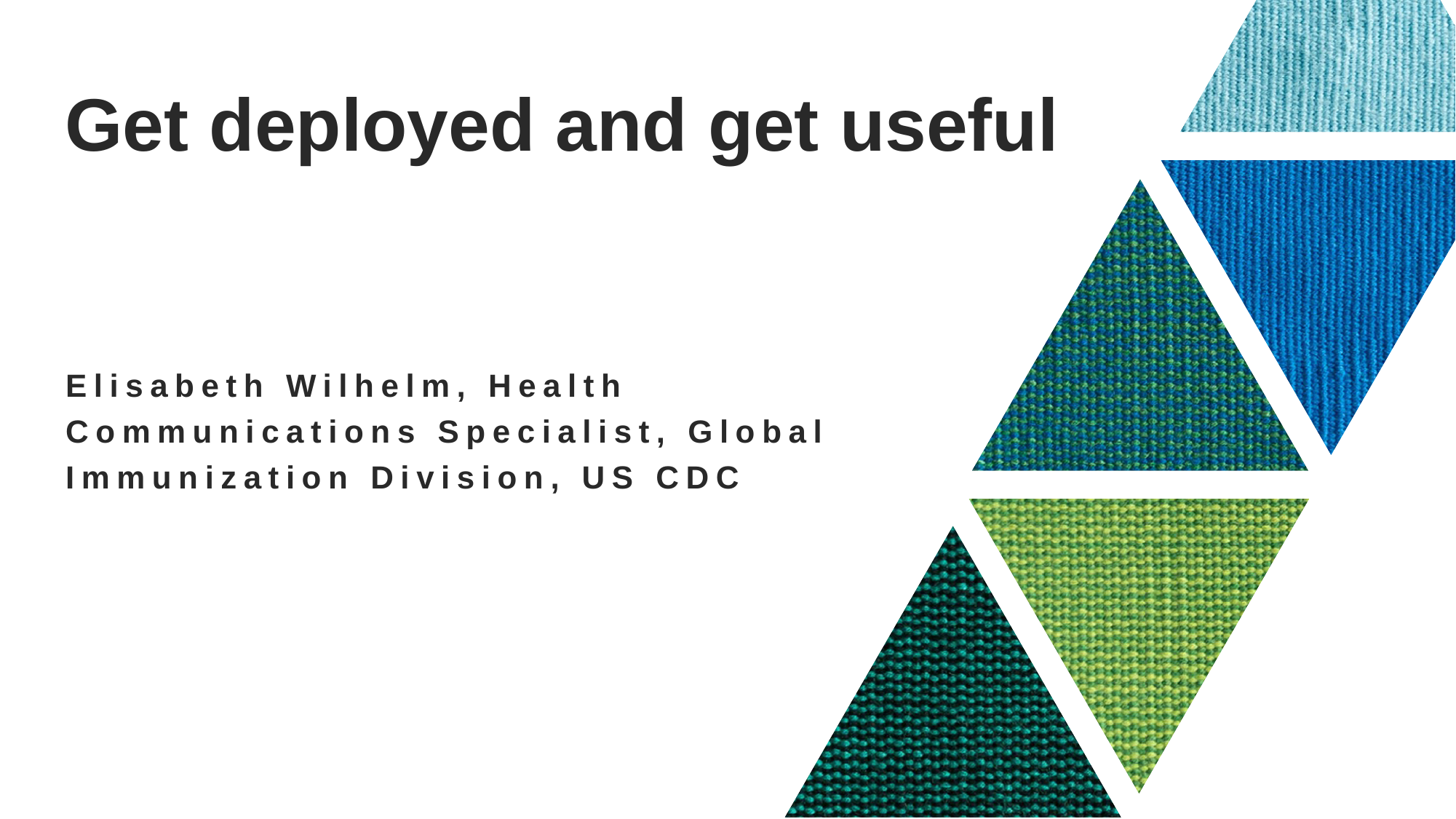

# Get deployed and get useful
Elisabeth Wilhelm, Health Communications Specialist, Global Immunization Division, US CDC